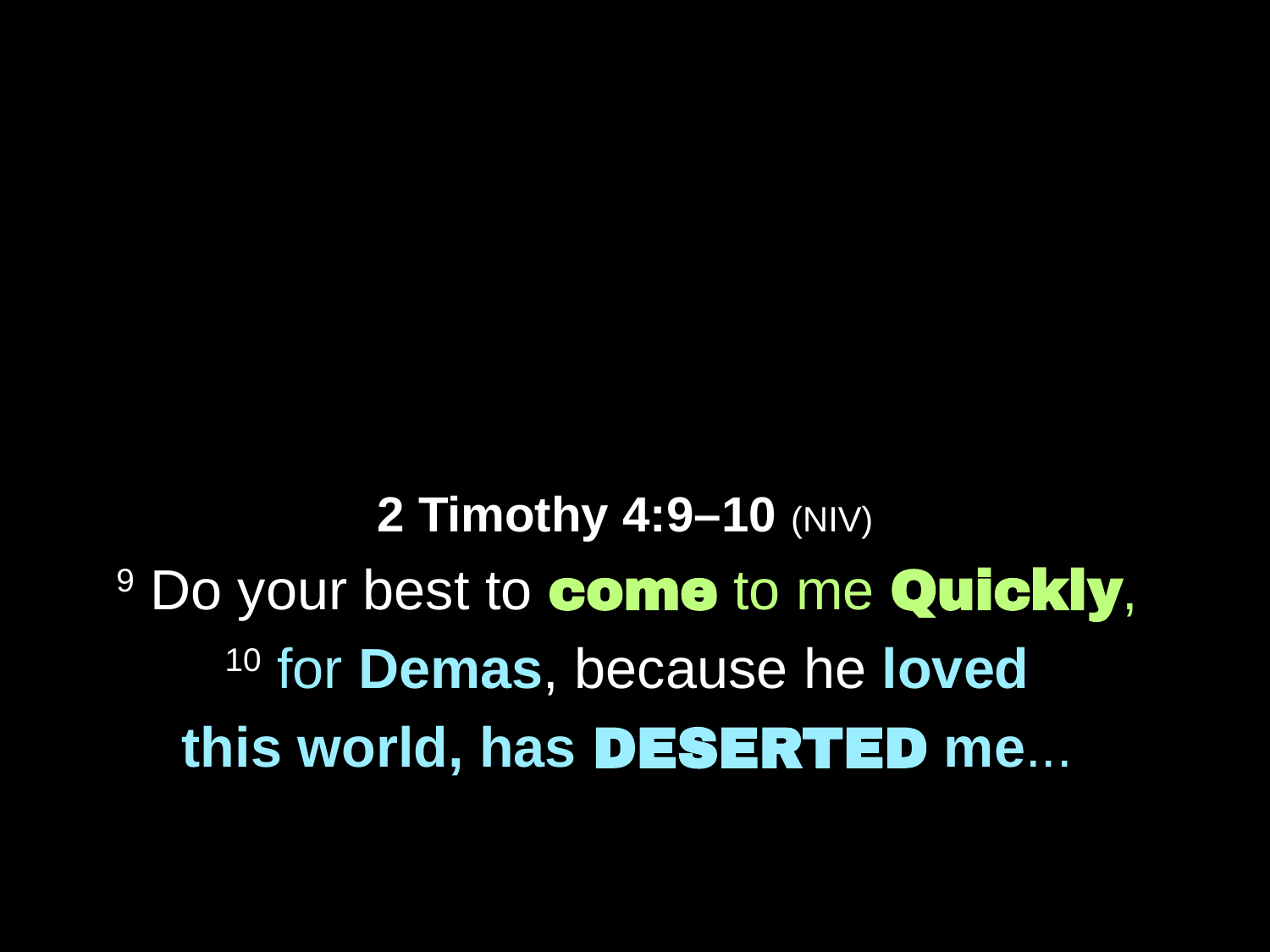

2 Timothy 4:9–10 (NIV)
9 Do your best to come to me Quickly,
10 for Demas, because he loved
this world, has DESERTED me...